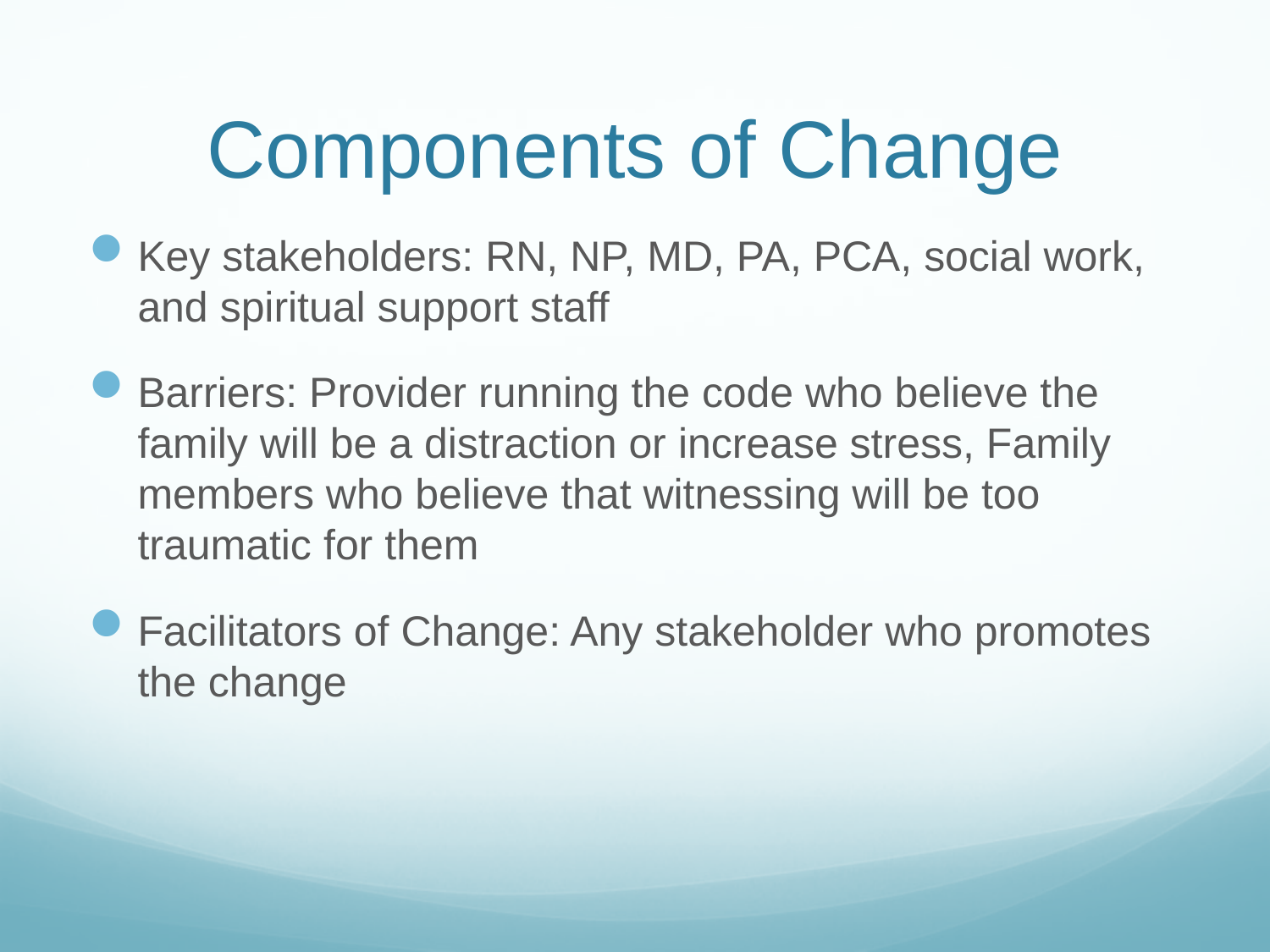

# Components of Change
Key stakeholders: RN, NP, MD, PA, PCA, social work, and spiritual support staff
Barriers: Provider running the code who believe the family will be a distraction or increase stress, Family members who believe that witnessing will be too traumatic for them
Facilitators of Change: Any stakeholder who promotes the change